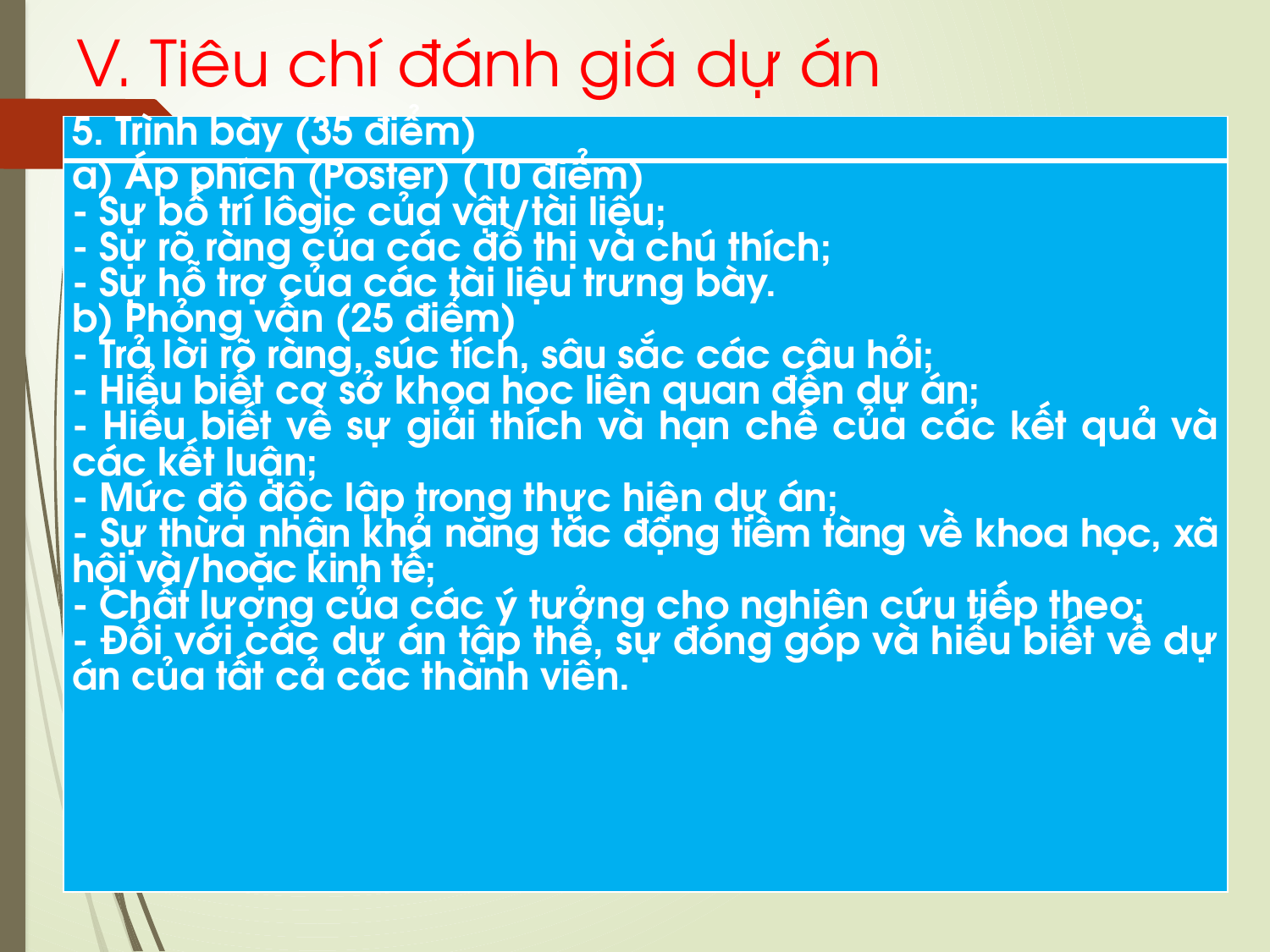

# V. Tiêu chí đánh giá dự án
| 5. Trình bày (35 điểm) |
| --- |
| a) Áp phích (Poster) (10 điểm) - Sự bố trí lôgic của vật/tài liệu; - Sự rõ ràng của các đồ thị và chú thích; - Sự hỗ trợ của các tài liệu trưng bày. b) Phỏng vấn (25 điểm) - Trả lời rõ ràng, súc tích, sâu sắc các câu hỏi; - Hiểu biết cơ sở khoa học liên quan đến dự án; - Hiểu biết về sự giải thích và hạn chế của các kết quả và các kết luận; - Mức độ độc lập trong thực hiện dự án; - Sự thừa nhận khả năng tác động tiềm tàng về khoa học, xã hội và/hoặc kinh tế; - Chất lượng của các ý tưởng cho nghiên cứu tiếp theo; - Đối với các dự án tập thể, sự đóng góp và hiểu biết về dự án của tất cả các thành viên. |